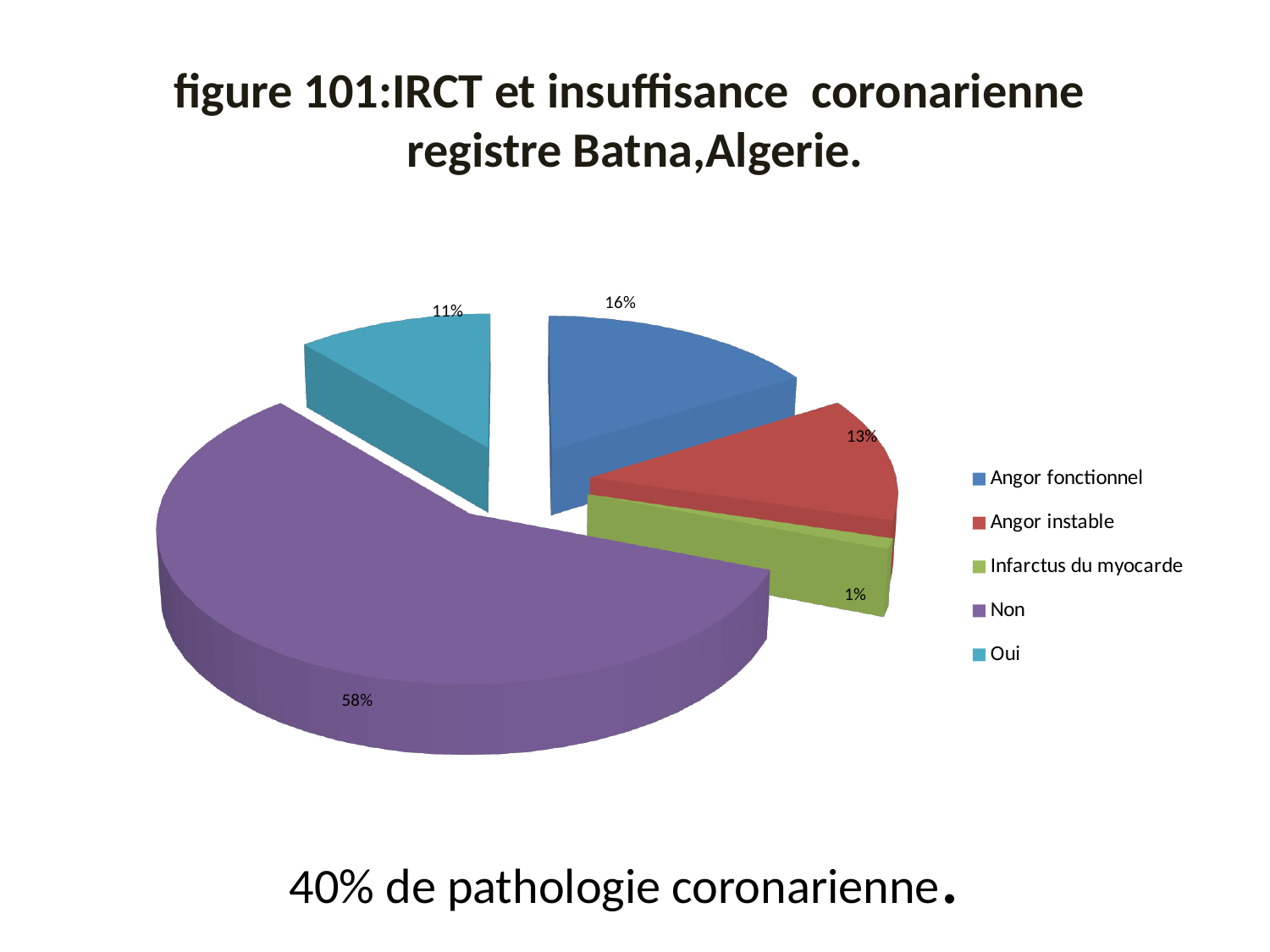

# figure 101:IRCT et insuffisance  coronarienne
registre Batna,Algerie.

[unsupported chart]

40% de pathologie coronarienne.